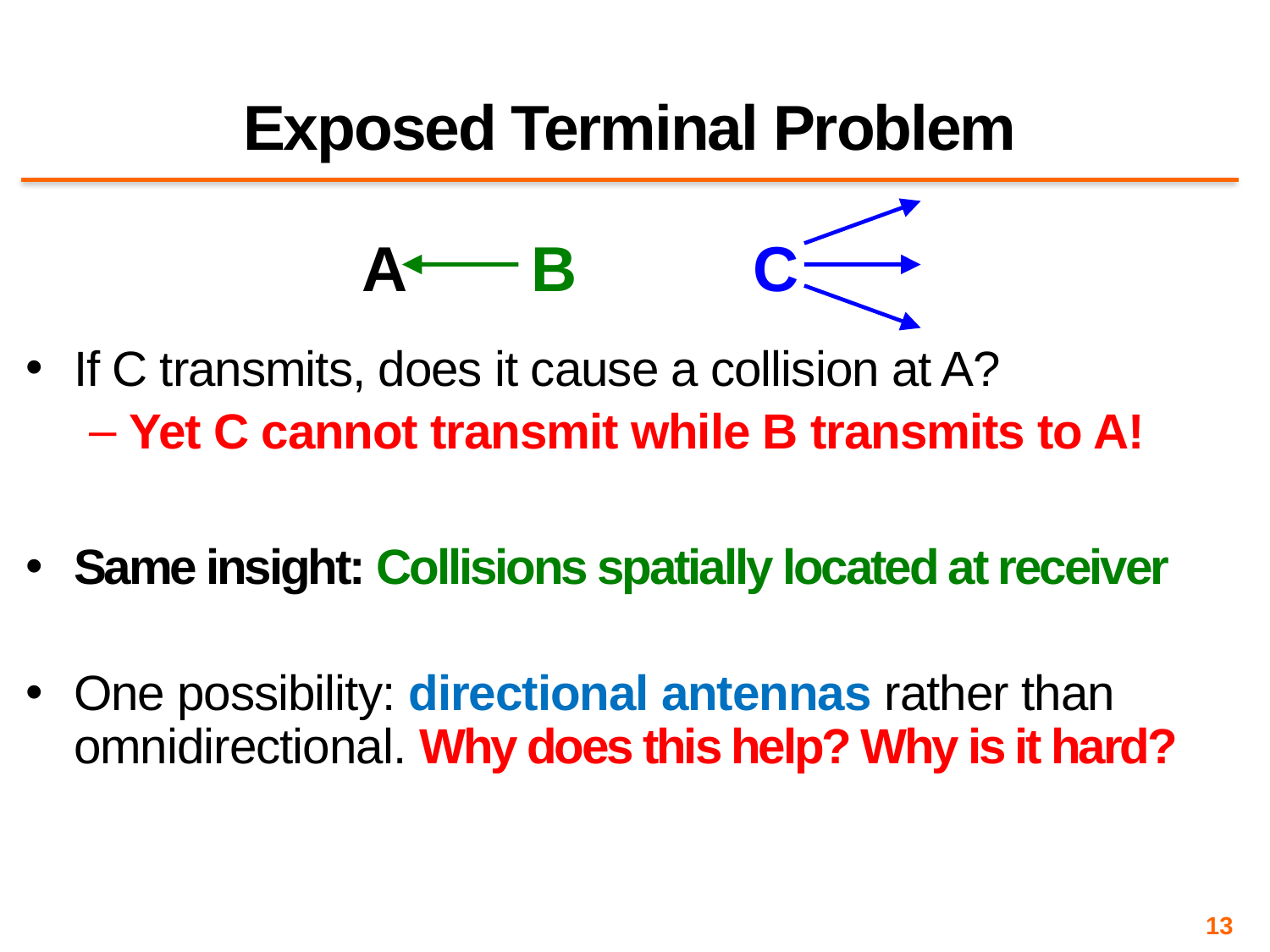

# Exposed Terminal Problem

A
B
C

If C transmits, does it cause a collision at A?
Yet C cannot transmit while B transmits to A!

Same insight: Collisions spatially located at receiver

One possibility: directional antennas rather than omnidirectional. Why does this help? Why is it hard?
13